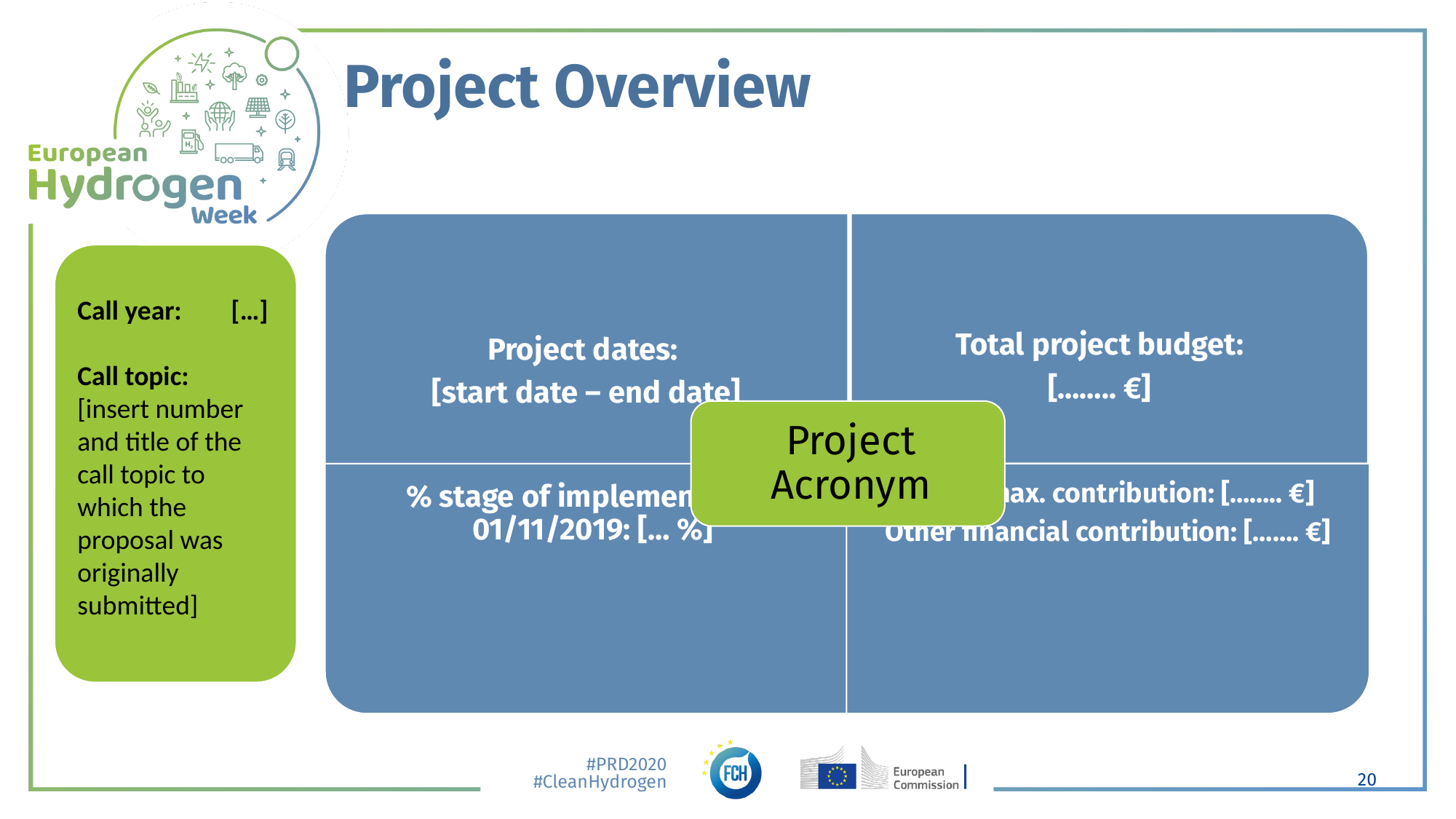

Project Overview

Project dates:
[start date – end date]

Total project budget:
[…….. €]
% stage of implementation 01/11/2019: [… %]
FCH JU max. contribution: […….. €]
Other financial contribution: [……. €]
Project Acronym

Call year:        […]

Call topic:
[insert number and title of the call topic to which the proposal was originally submitted]
20